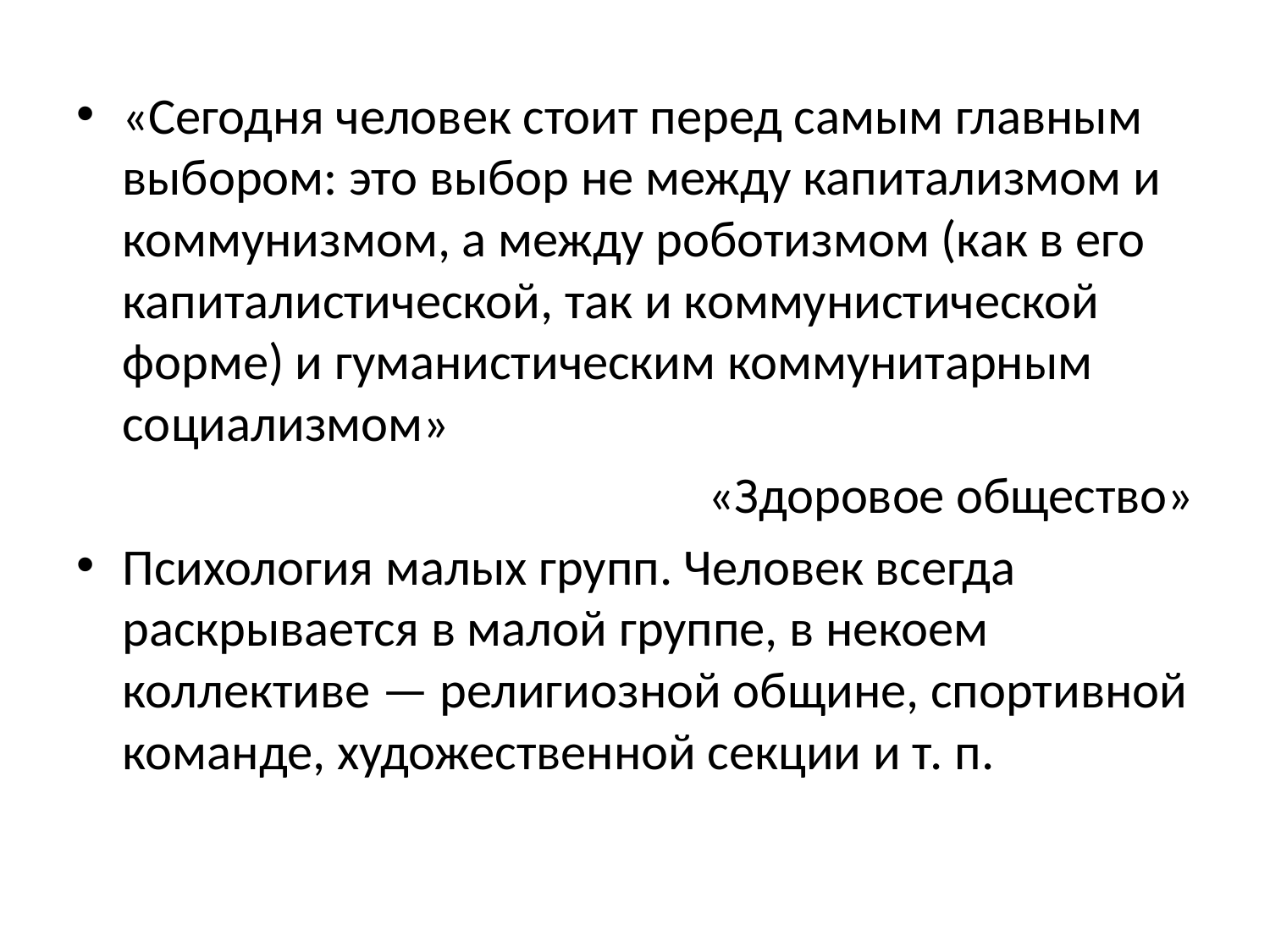

«Сегодня человек стоит перед самым главным выбором: это выбор не между капитализмом и коммунизмом, а между роботизмом (как в его капиталистической, так и коммунистической форме) и гуманистическим коммунитарным социализмом»
«Здоровое общество»
Психология малых групп. Человек всегда раскрывается в малой группе, в некоем коллективе — религиозной общине, спортивной команде, художественной секции и т. п.